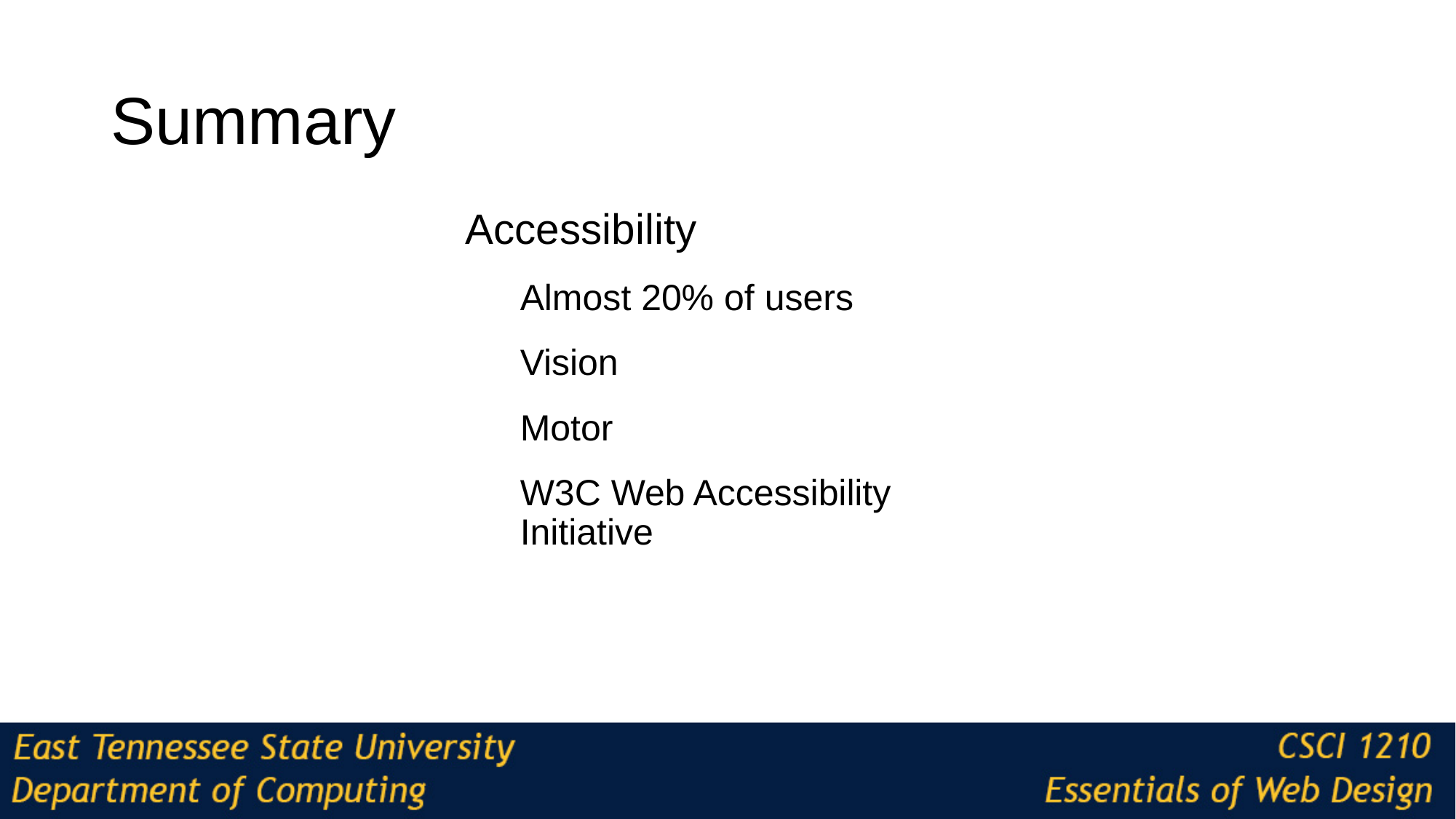

# Summary
Accessibility
Almost 20% of users
Vision
Motor
W3C Web Accessibility Initiative